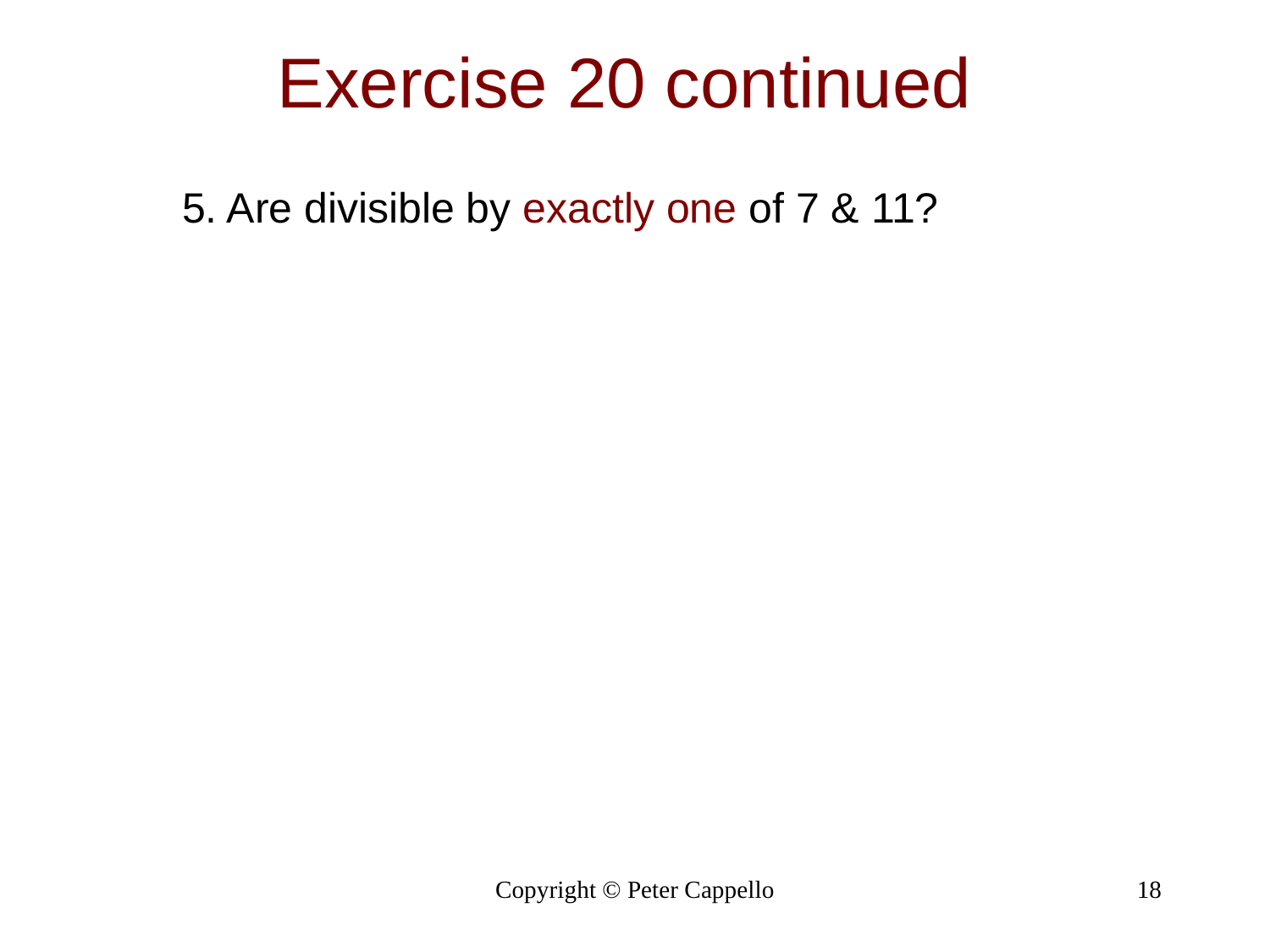

# Exercise 20 continued
5. Are divisible by exactly one of 7 & 11?

Copyright © Peter Cappello
18